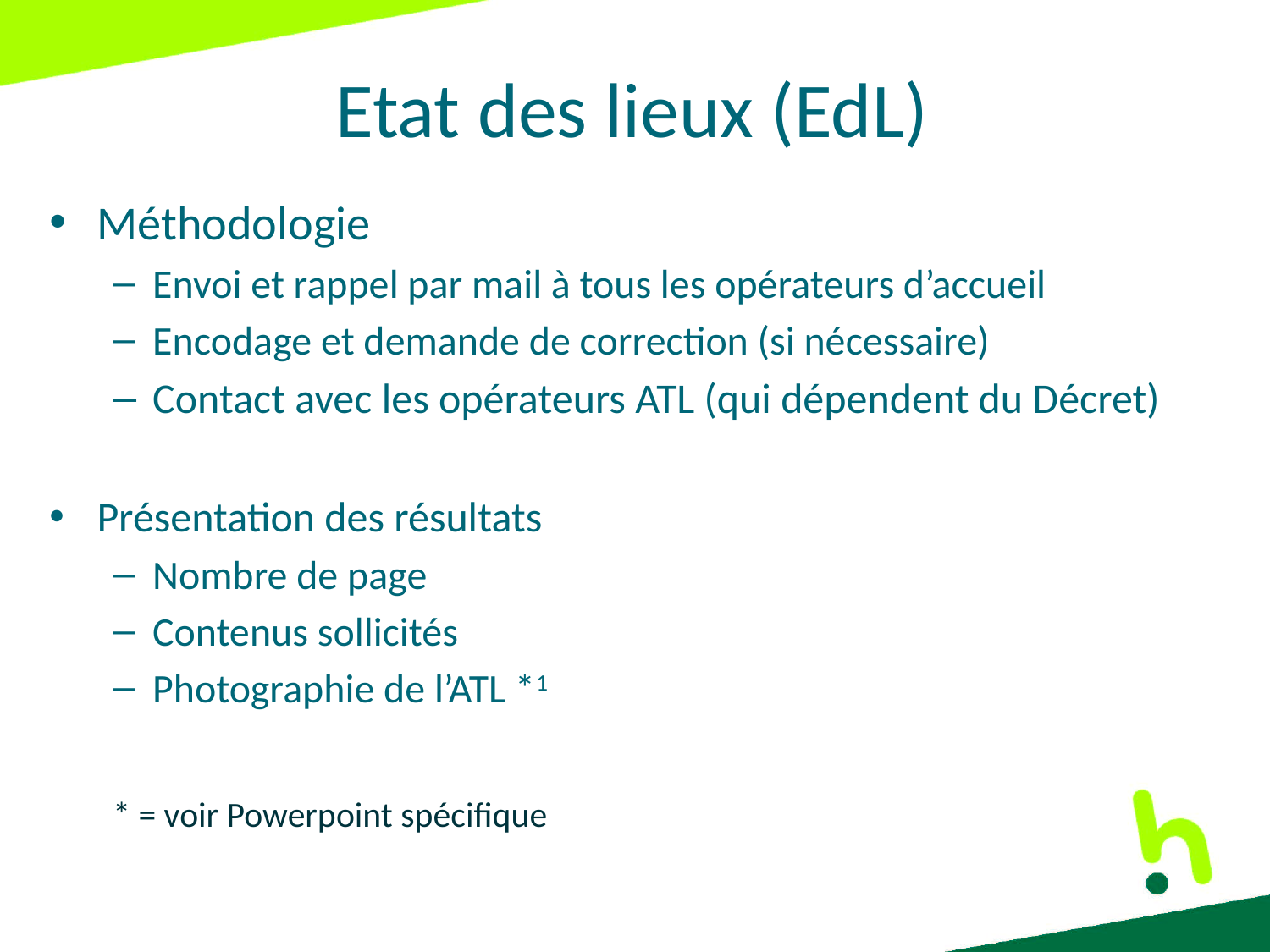

# Etat des lieux (EdL)
Méthodologie
Envoi et rappel par mail à tous les opérateurs d’accueil
Encodage et demande de correction (si nécessaire)
Contact avec les opérateurs ATL (qui dépendent du Décret)

Présentation des résultats
Nombre de page
Contenus sollicités
Photographie de l’ATL *1

* = voir Powerpoint spécifique